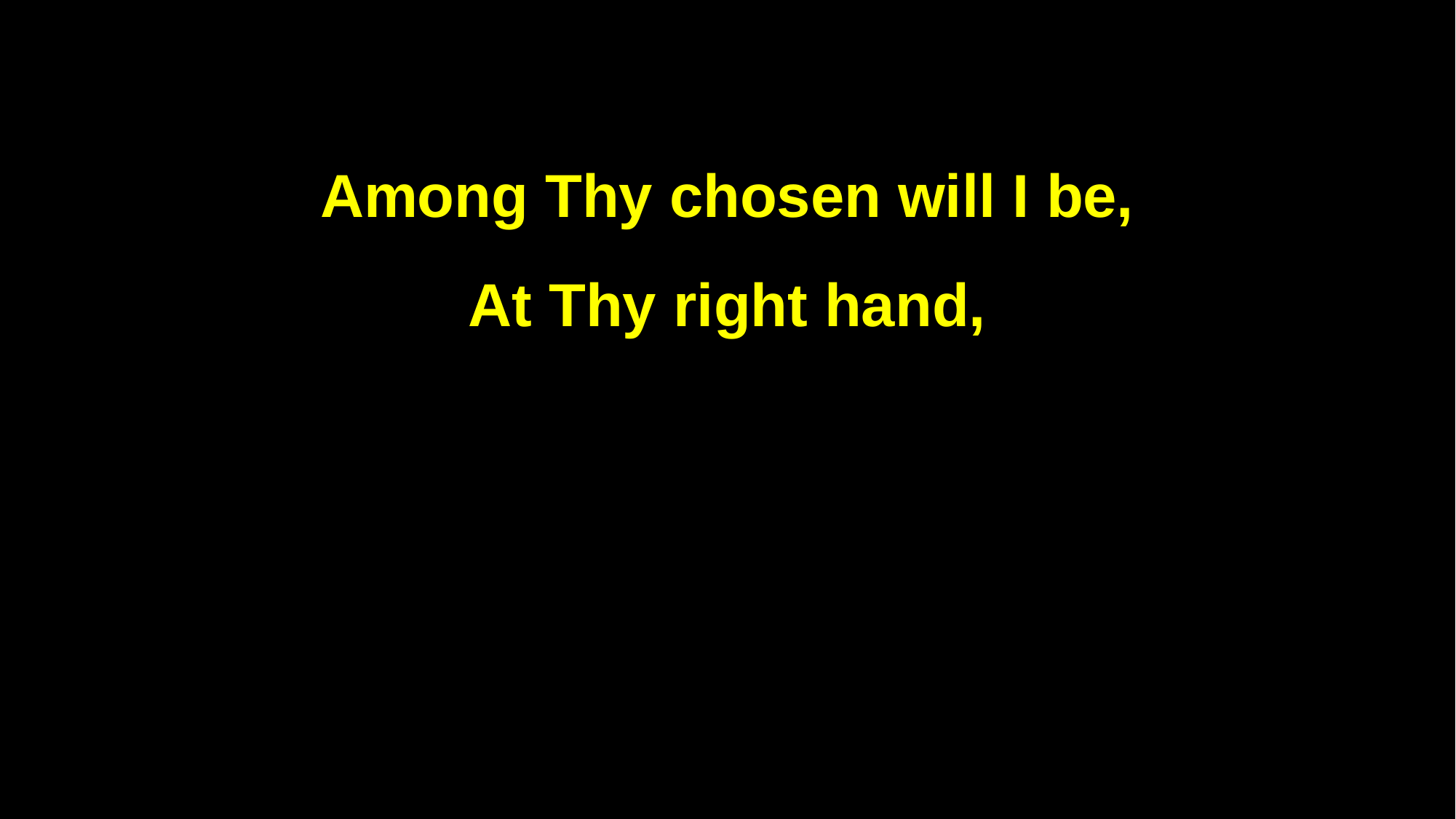

Among Thy chosen will I be,
At Thy right hand,